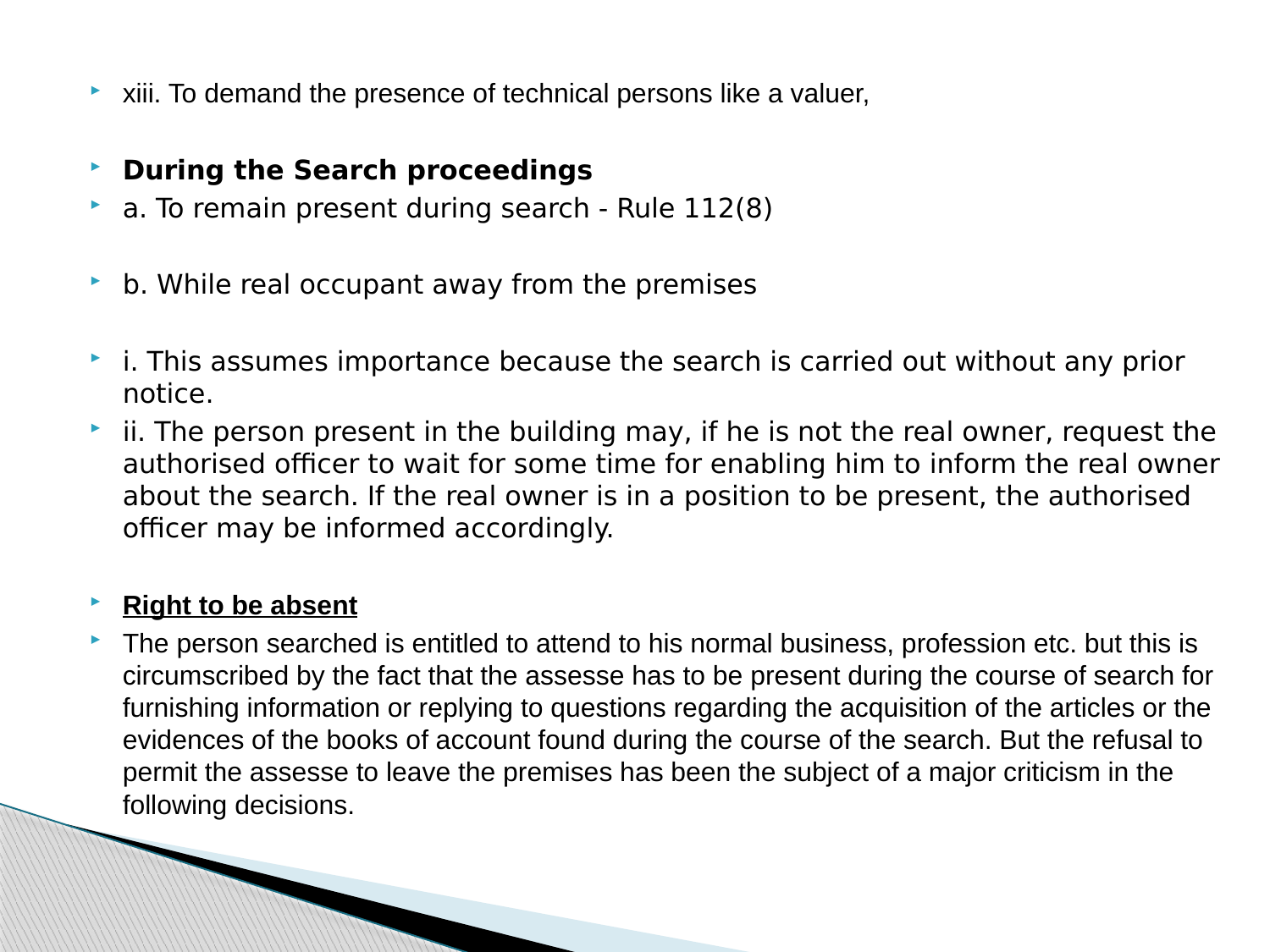

xiii. To demand the presence of technical persons like a valuer,

During the Search proceedings
a. To remain present during search - Rule 112(8)

b. While real occupant away from the premises

i. This assumes importance because the search is carried out without any prior notice.
ii. The person present in the building may, if he is not the real owner, request the authorised officer to wait for some time for enabling him to inform the real owner about the search. If the real owner is in a position to be present, the authorised officer may be informed accordingly.

Right to be absent
The person searched is entitled to attend to his normal business, profession etc. but this is circumscribed by the fact that the assesse has to be present during the course of search for furnishing information or replying to questions regarding the acquisition of the articles or the evidences of the books of account found during the course of the search. But the refusal to permit the assesse to leave the premises has been the subject of a major criticism in the following decisions.